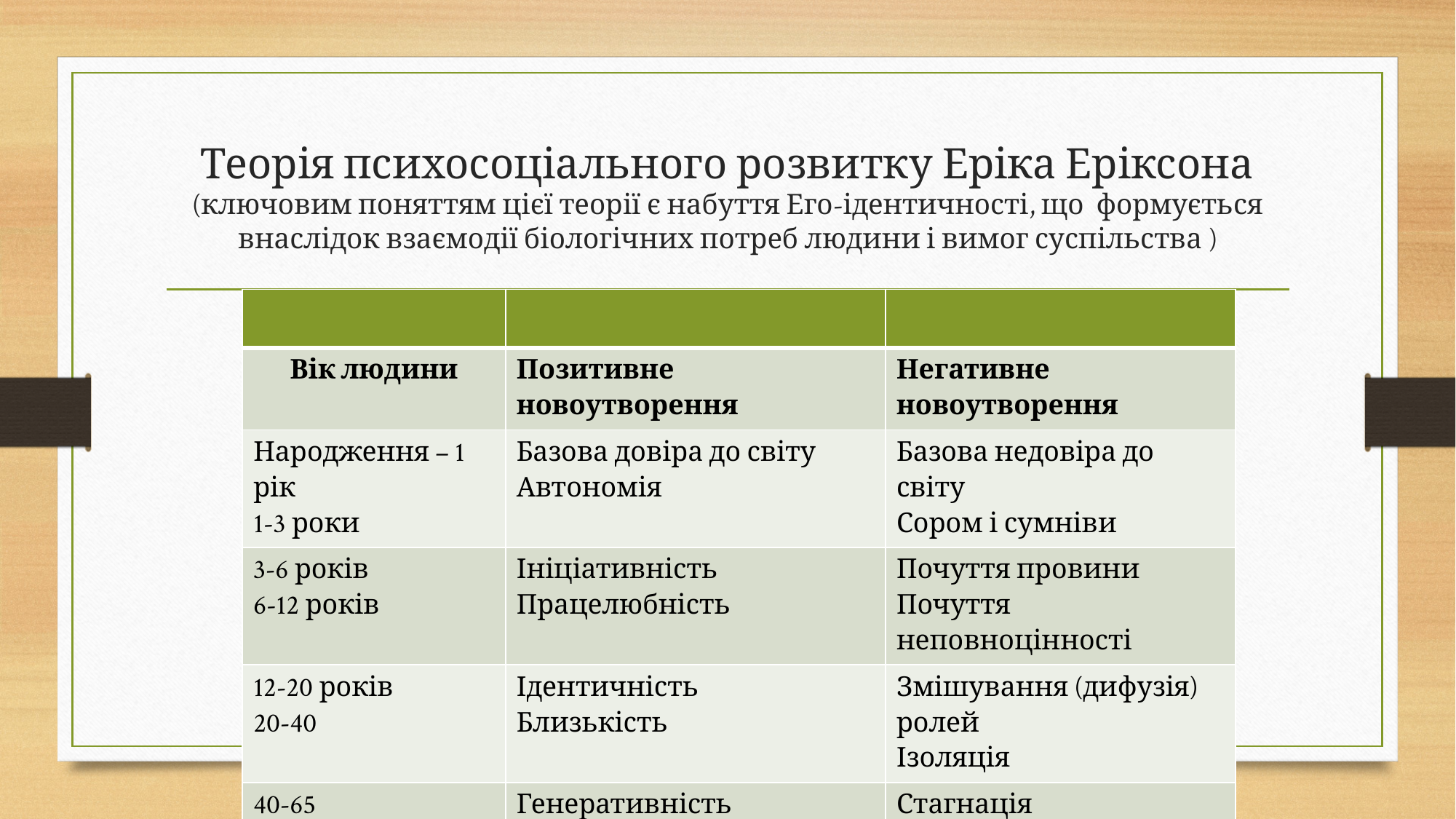

# Теорія психосоціального розвитку Еріка Еріксона (ключовим поняттям цієї теорії є набуття Его-ідентичності, що  формується внаслідок взаємодії біологічних потреб людини і вимог суспільства )
|  |  |  |
| --- | --- | --- |
| Вік людини | Позитивне новоутворення | Негативне новоутворення |
| Народження – 1 рік 1-3 роки | Базова довіра до світу Автономія | Базова недовіра до світу Сором і сумніви |
| 3-6 років 6-12 років | Ініціативність Працелюбність | Почуття провини Почуття неповноцінності |
| 12-20 років 20-40 | Ідентичність Близькість | Змішування (дифузія) ролей Ізоляція |
| 40-65 Більше 65 років | Генеративність Цілісність Его | Стагнація Відчай |